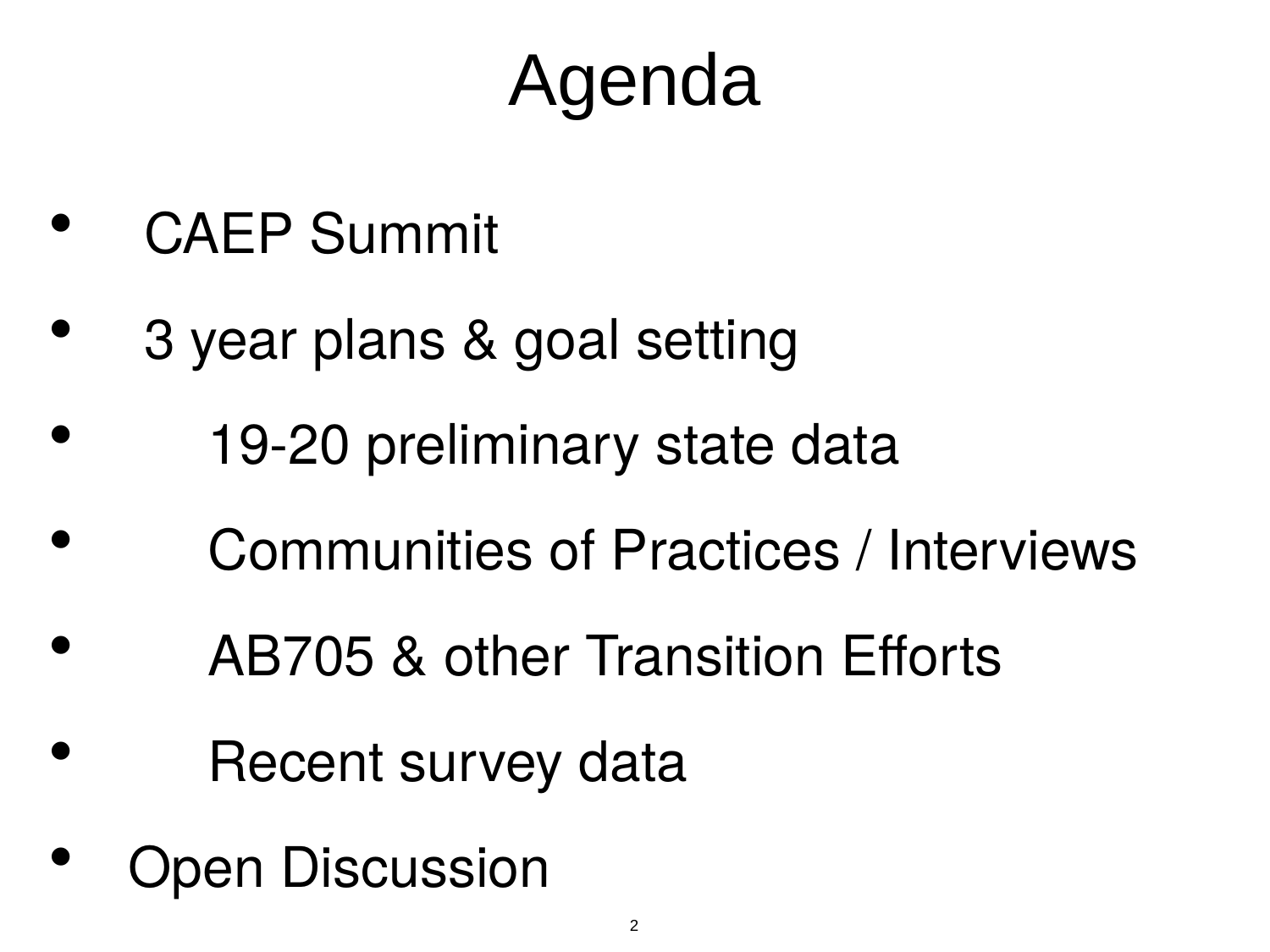

# Agenda
    CAEP Summit
    3 year plans & goal setting
  	19-20 preliminary state data
  	Communities of Practices / Interviews
   	AB705 & other Transition Efforts
   	Recent survey data
   Open Discussion

2